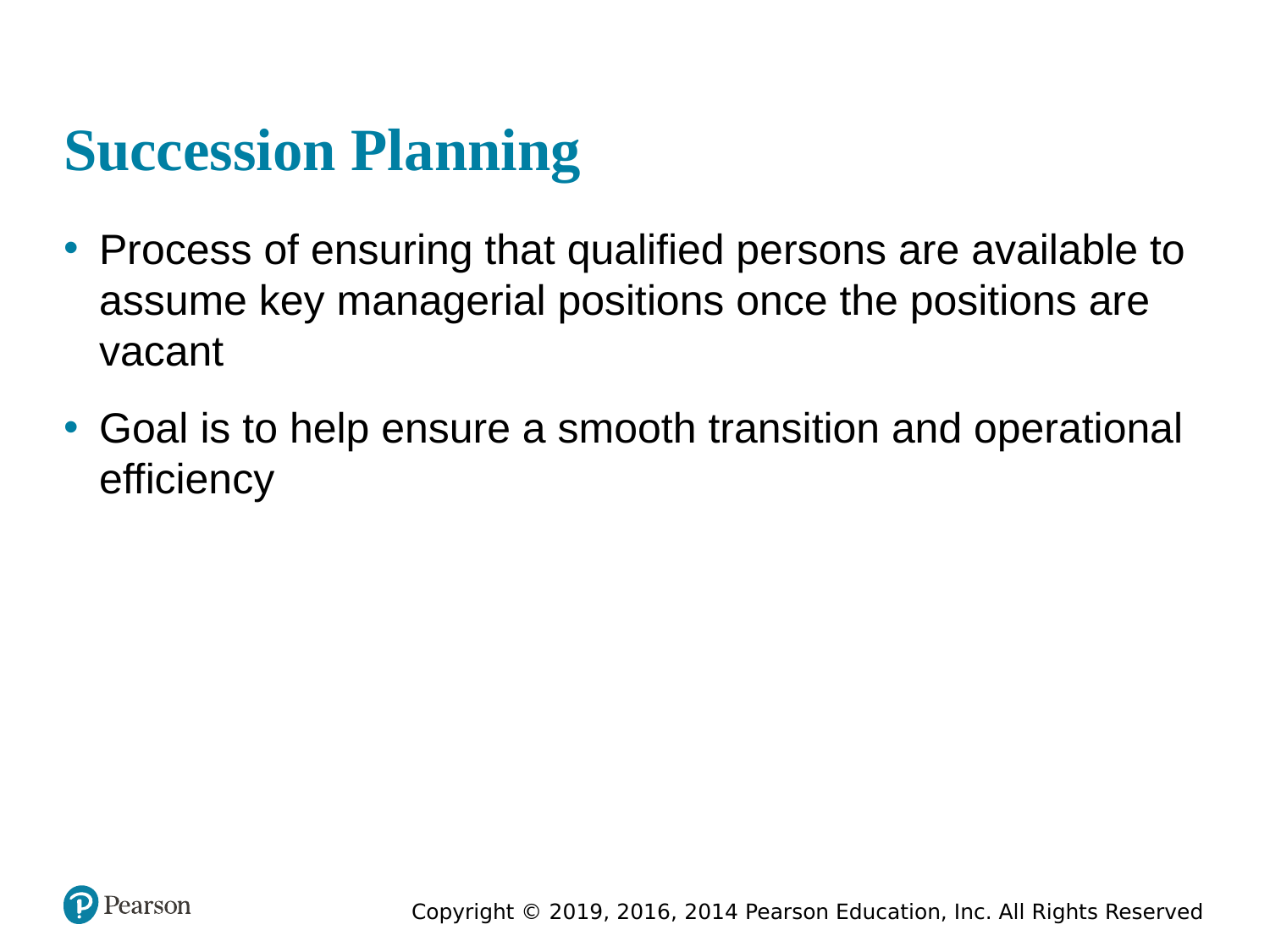

# Succession Planning
Process of ensuring that qualified persons are available to assume key managerial positions once the positions are vacant
Goal is to help ensure a smooth transition and operational efficiency